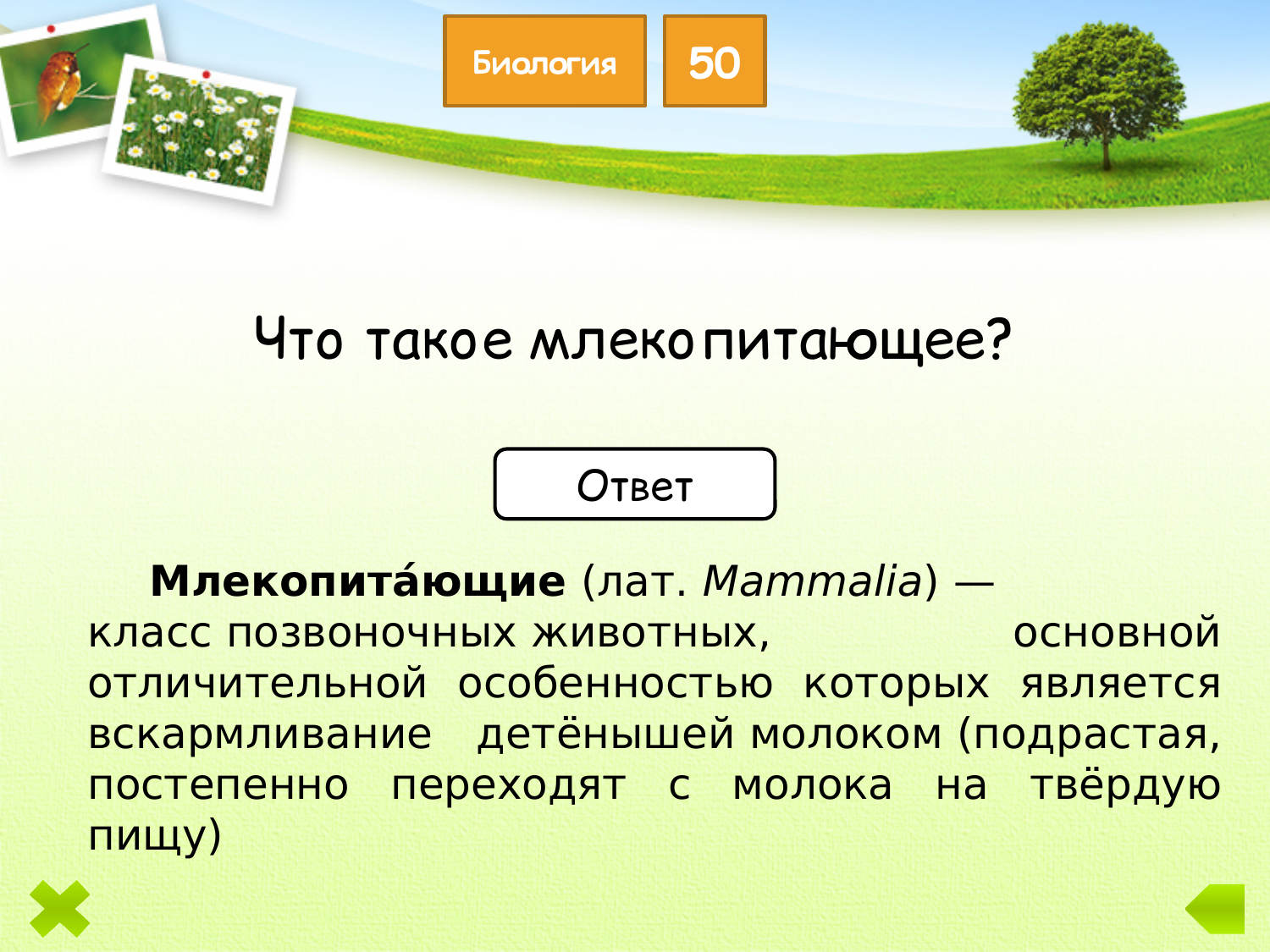

Биология
50
Что такое млекопитающее?
Ответ
Млекопита́ющие (лат. Mammalia) —класс позвоночных животных, основной отличительной особенностью которых является вскармливание детёнышей молоком (подрастая, постепенно переходят с молока на твёрдую пищу)